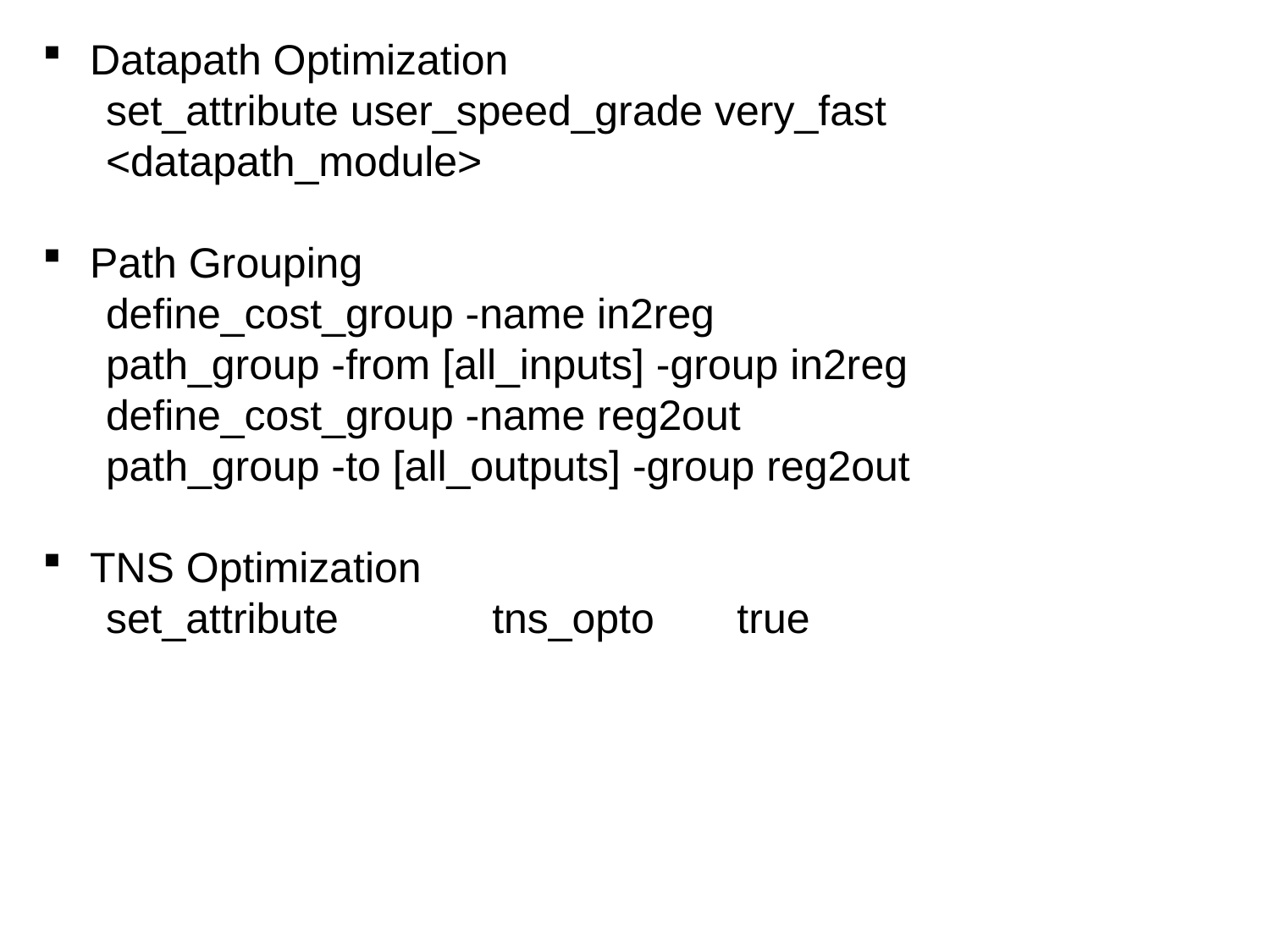

Datapath Optimization
set_attribute user_speed_grade very_fast <datapath_module>

Path Grouping
define_cost_group -name in2reg
path_group -from [all_inputs] -group in2reg
define_cost_group -name reg2out
path_group -to [all_outputs] -group reg2out

TNS Optimization
set_attribute             tns_opto       true